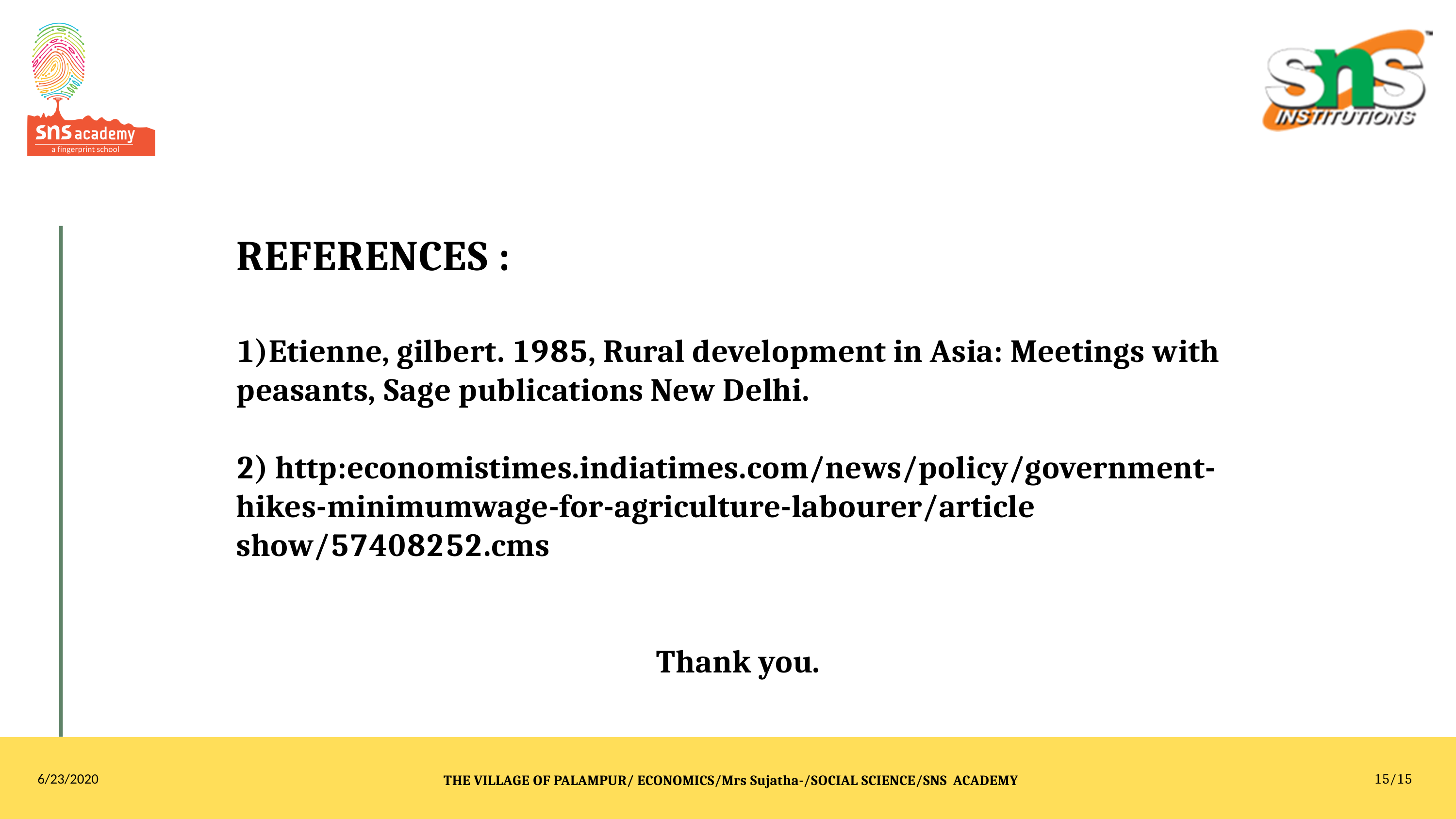

REFERENCES :

1)Etienne, gilbert. 1985, Rural development in Asia: Meetings with peasants, Sage publications New Delhi.

2) http:economistimes.indiatimes.com/news/policy/government-hikes-minimumwage-for-agriculture-labourer/article show/57408252.cms

Thank you.

6/23/2020
15/15
THE VILLAGE OF PALAMPUR/ ECONOMICS/Mrs Sujatha-/SOCIAL SCIENCE/SNS  ACADEMY